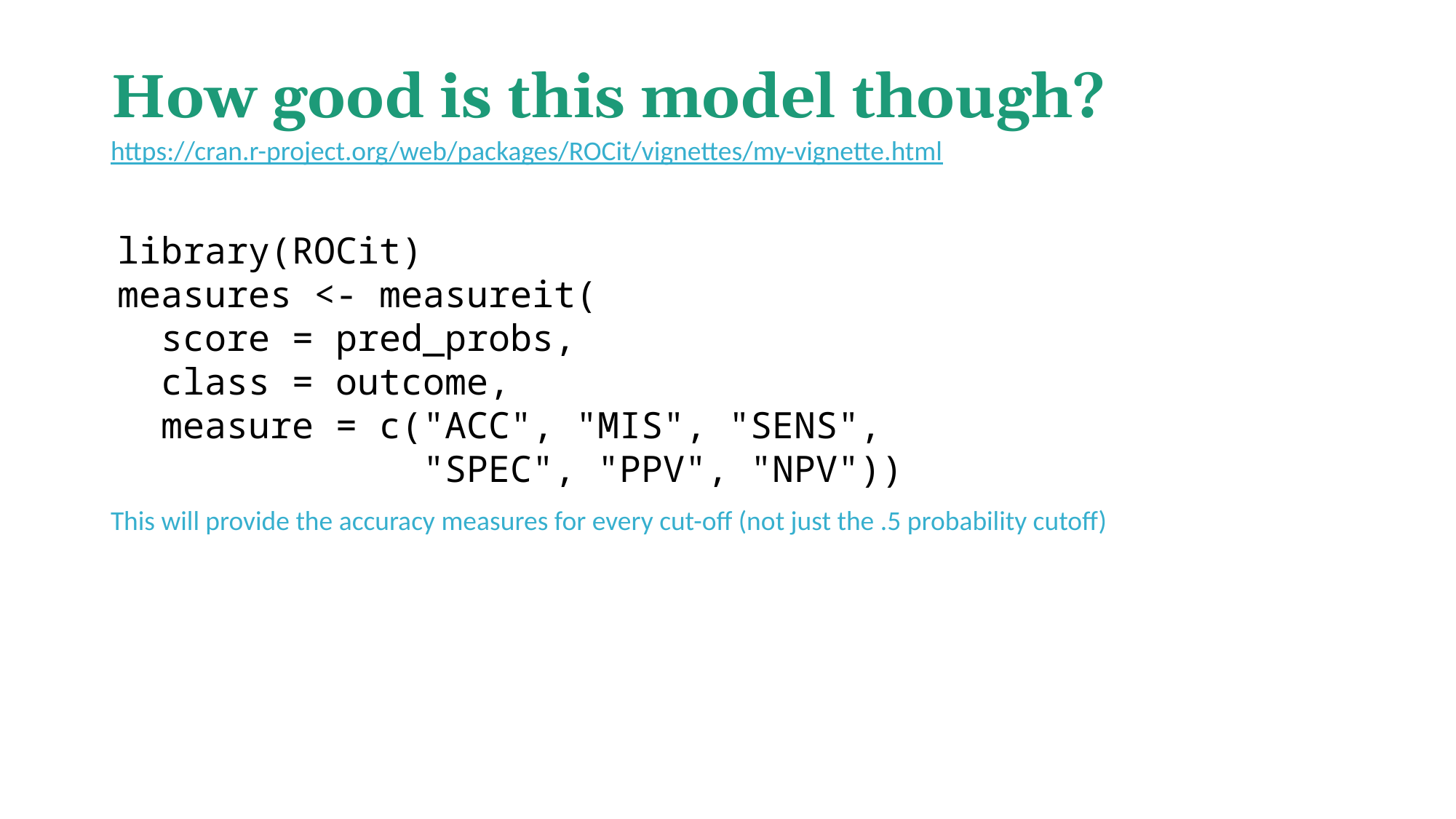

# How good is this model though?
https://cran.r-project.org/web/packages/ROCit/vignettes/my-vignette.html
library(ROCit)
measures <- measureit(
  score = pred_probs,
  class = outcome,
  measure = c("ACC", "MIS", "SENS",
              "SPEC", "PPV", "NPV"))
This will provide the accuracy measures for every cut-off (not just the .5 probability cutoff)